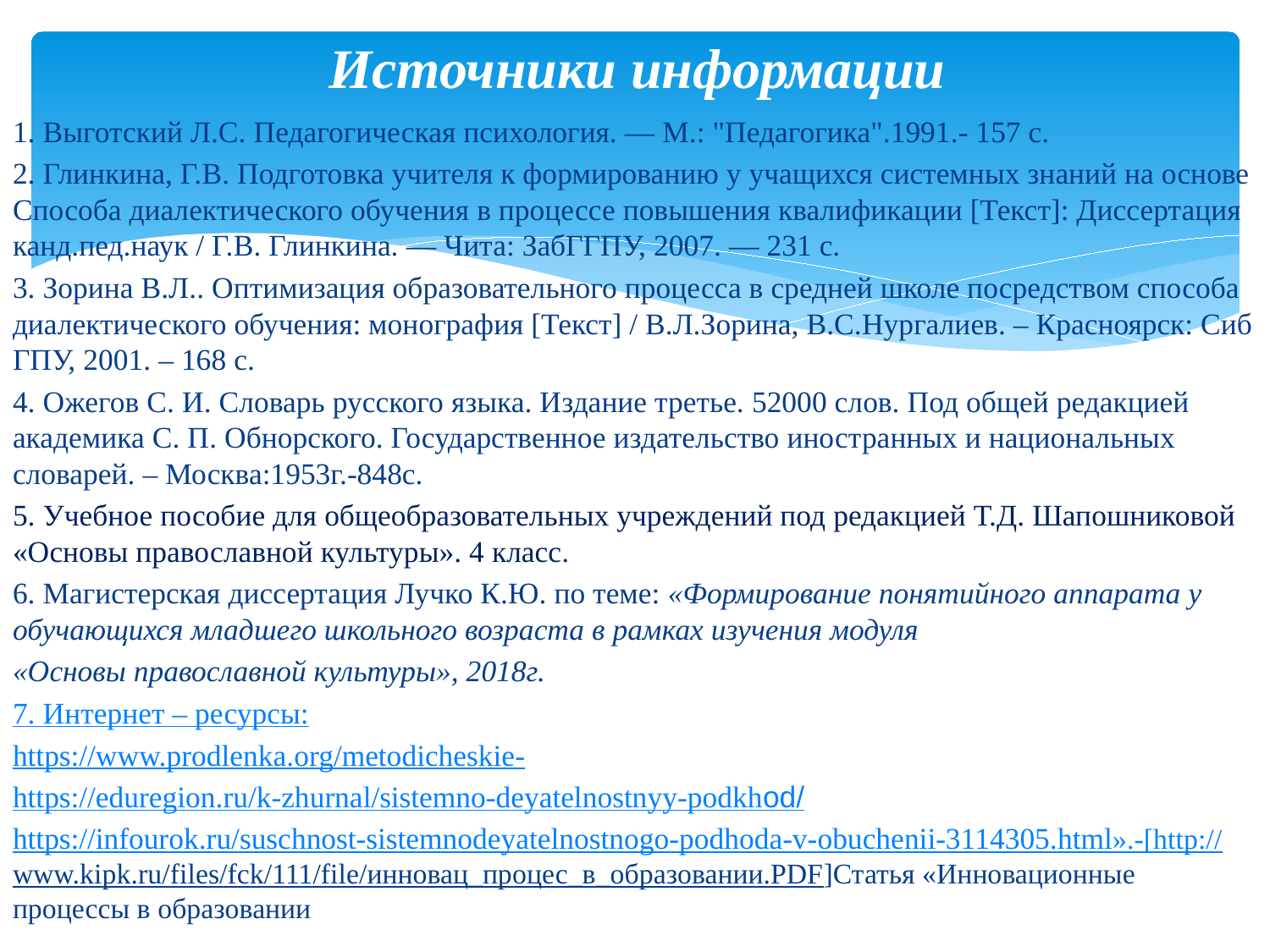

# Источники информации
1. Выготский Л.С. Педагогическая психология. — М.: "Педагогика".1991.- 157 с.
2. Глинкина, Г.В. Подготовка учителя к формированию у учащихся системных знаний на основе Способа диалектического обучения в процессе повышения квалификации [Текст]: Диссертация канд.пед.наук / Г.В. Глинкина. — Чита: ЗабГГПУ, 2007. — 231 с.
3. Зорина В.Л.. Оптимизация образовательного процесса в средней школе посредством способа диалектического обучения: монография [Текст] / В.Л.Зорина, В.С.Нургалиев. – Красноярск: Сиб ГПУ, 2001. – 168 с.
4. Ожегов С. И. Словарь русского языка. Издание третье. 52000 слов. Под общей редакцией академика С. П. Обнорского. Государственное издательство иностранных и национальных словарей. – Москва:1953г.-848с.
5. Учебное пособие для общеобразовательных учреждений под редакцией Т.Д. Шапошниковой  «Основы православной культуры». 4 класс.
6. Магистерская диссертация Лучко К.Ю. по теме: «Формирование понятийного аппарата у обучающихся младшего школьного возраста в рамках изучения модуля
«Основы православной культуры», 2018г.
7. Интернет – ресурсы:
https://www.prodlenka.org/metodicheskie-
https://eduregion.ru/k-zhurnal/sistemno-deyatelnostnyy-podkhod/
https://infourok.ru/suschnost-sistemnodeyatelnostnogo-podhoda-v-obuchenii-3114305.html».-[http://www.kipk.ru/files/fck/111/file/инновац_процес_в_образовании.PDF]Статья «Инновационные процессы в образовании